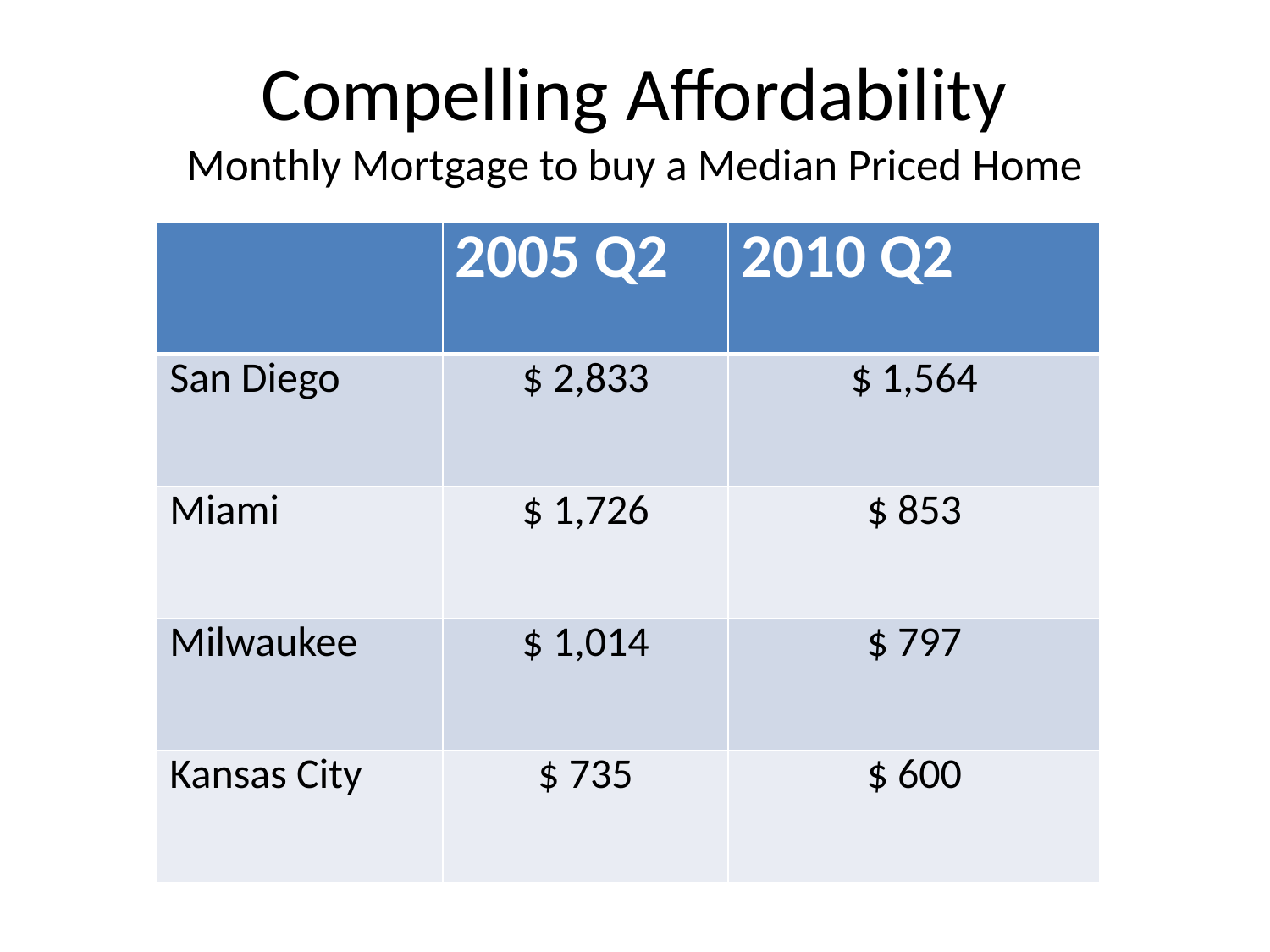

# Compelling Affordability Monthly Mortgage to buy a Median Priced Home
|  | 2005 Q2 | 2010 Q2 |
| --- | --- | --- |
| San Diego | $ 2,833 | $ 1,564 |
| Miami | $ 1,726 | $ 853 |
| Milwaukee | $ 1,014 | $ 797 |
| Kansas City | $ 735 | $ 600 |